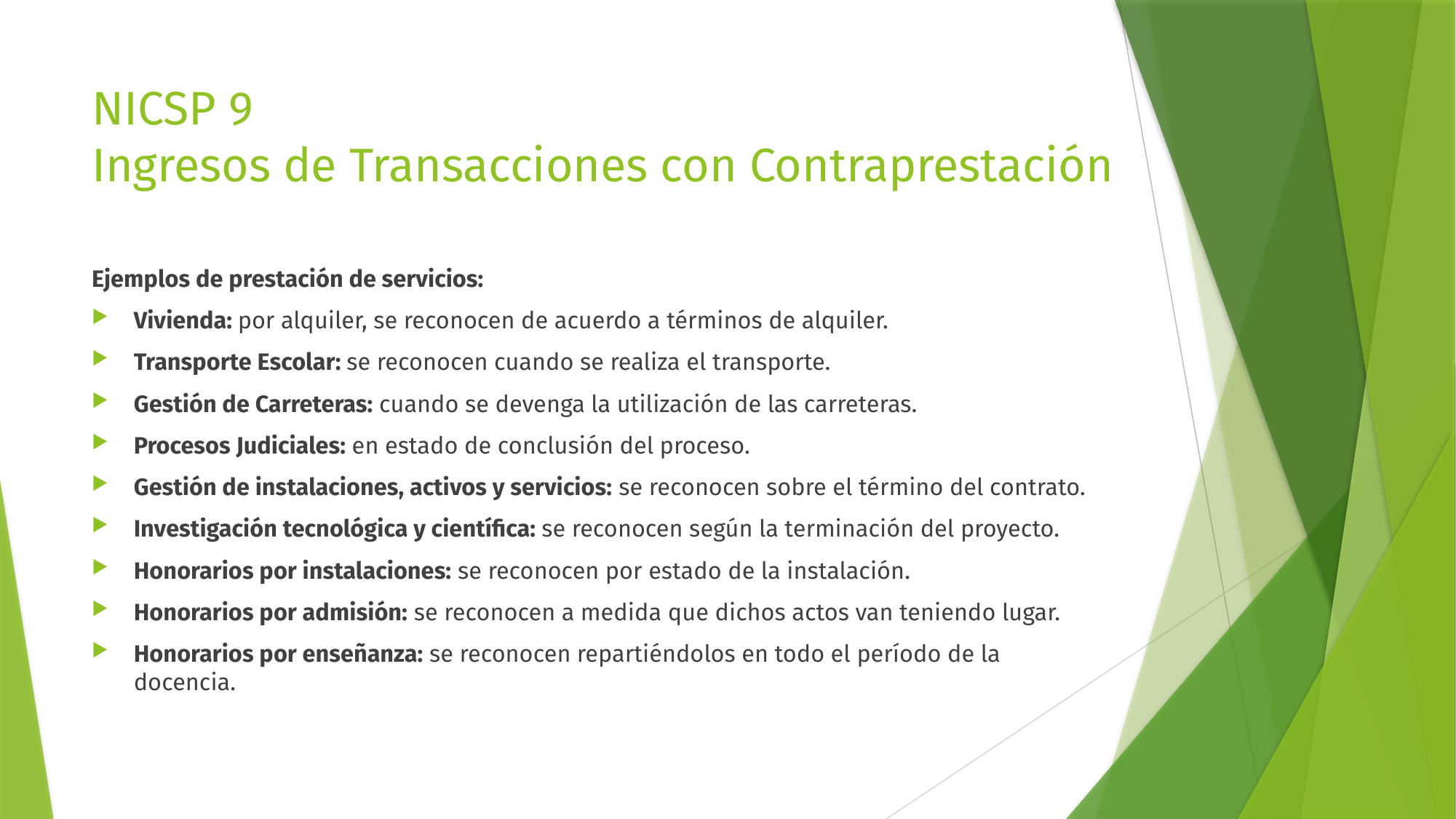

# NICSP 9 Ingresos de Transacciones con Contraprestación
Ejemplos de prestación de servicios:
Vivienda: por alquiler, se reconocen de acuerdo a términos de alquiler.
Transporte Escolar: se reconocen cuando se realiza el transporte.
Gestión de Carreteras: cuando se devenga la utilización de las carreteras.
Procesos Judiciales: en estado de conclusión del proceso.
Gestión de instalaciones, activos y servicios: se reconocen sobre el término del contrato.
Investigación tecnológica y científica: se reconocen según la terminación del proyecto.
Honorarios por instalaciones: se reconocen por estado de la instalación.
Honorarios por admisión: se reconocen a medida que dichos actos van teniendo lugar.
Honorarios por enseñanza: se reconocen repartiéndolos en todo el período de la docencia.